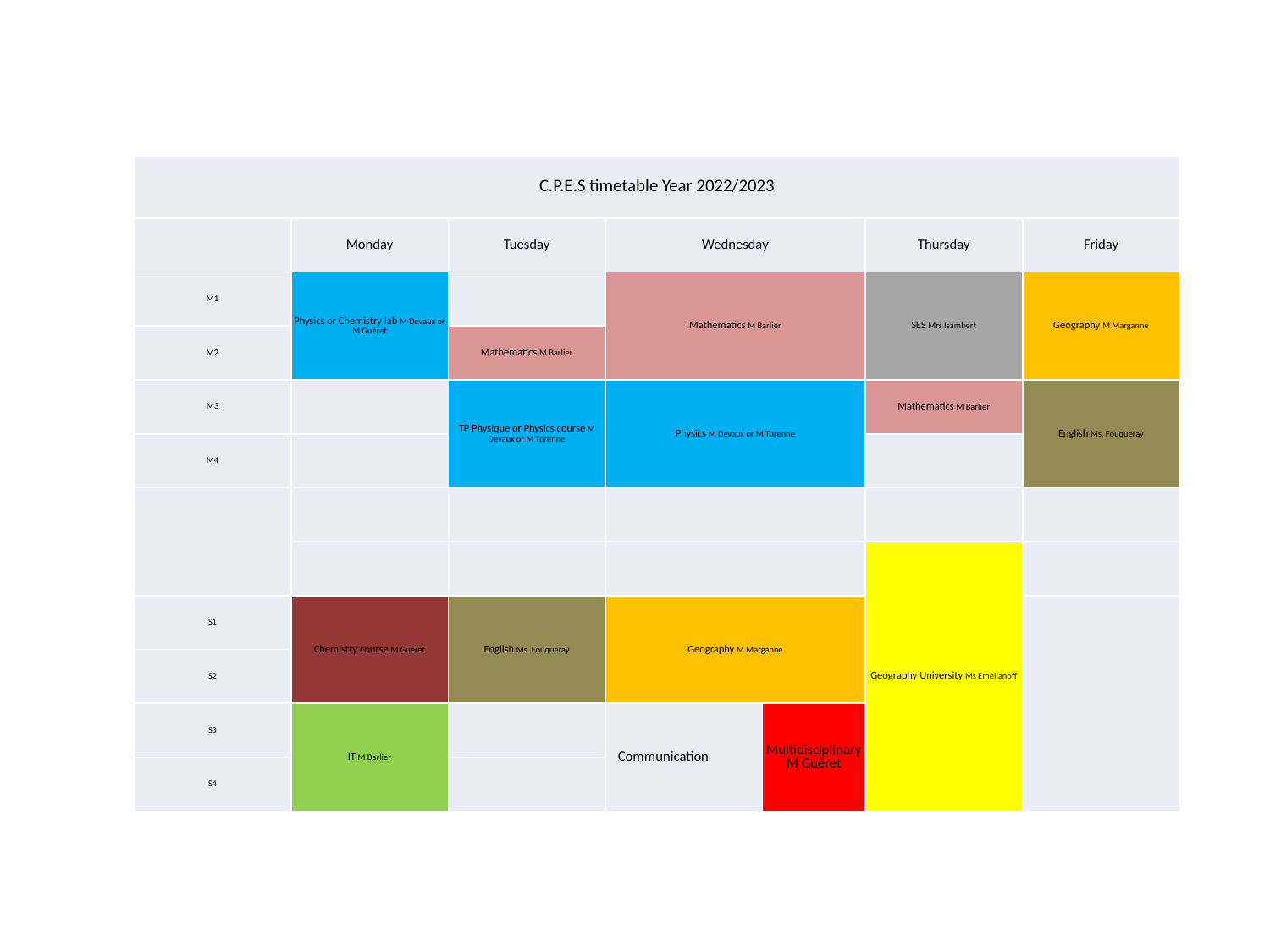

| C.P.E.S timetable Year 2022/2023 |  |  |  |  |  |  |
| --- | --- | --- | --- | --- | --- | --- |
|  | Monday | Tuesday | Wednesday |  | Thursday | Friday |
| M1 | Physics or Chemistry lab M Devaux or M Guéret |  | Mathematics M Barlier |  | SES Mrs Isambert | Geography M Marganne |
| M2 |  | Mathematics M Barlier |  |  |  |  |
| M3 |  | TP Physique or Physics course M Devaux or M Turenne | Physics M Devaux or M Turenne |  | Mathematics M Barlier | English Ms. Fouqueray |
| M4 |  |  |  |  |  |  |
|  |  |  |  |  |  |  |
|  |  |  |  |  | Geography University Ms Emelianoff |  |
| S1 | Chemistry course M Guéret | English Ms. Fouqueray | Geography M Marganne |  |  |  |
| S2 |  |  |  |  |  |  |
| S3 | IT M Barlier |  | Communication | Multidisciplinary M Guéret |  |  |
| S4 |  |  |  |  |  |  |